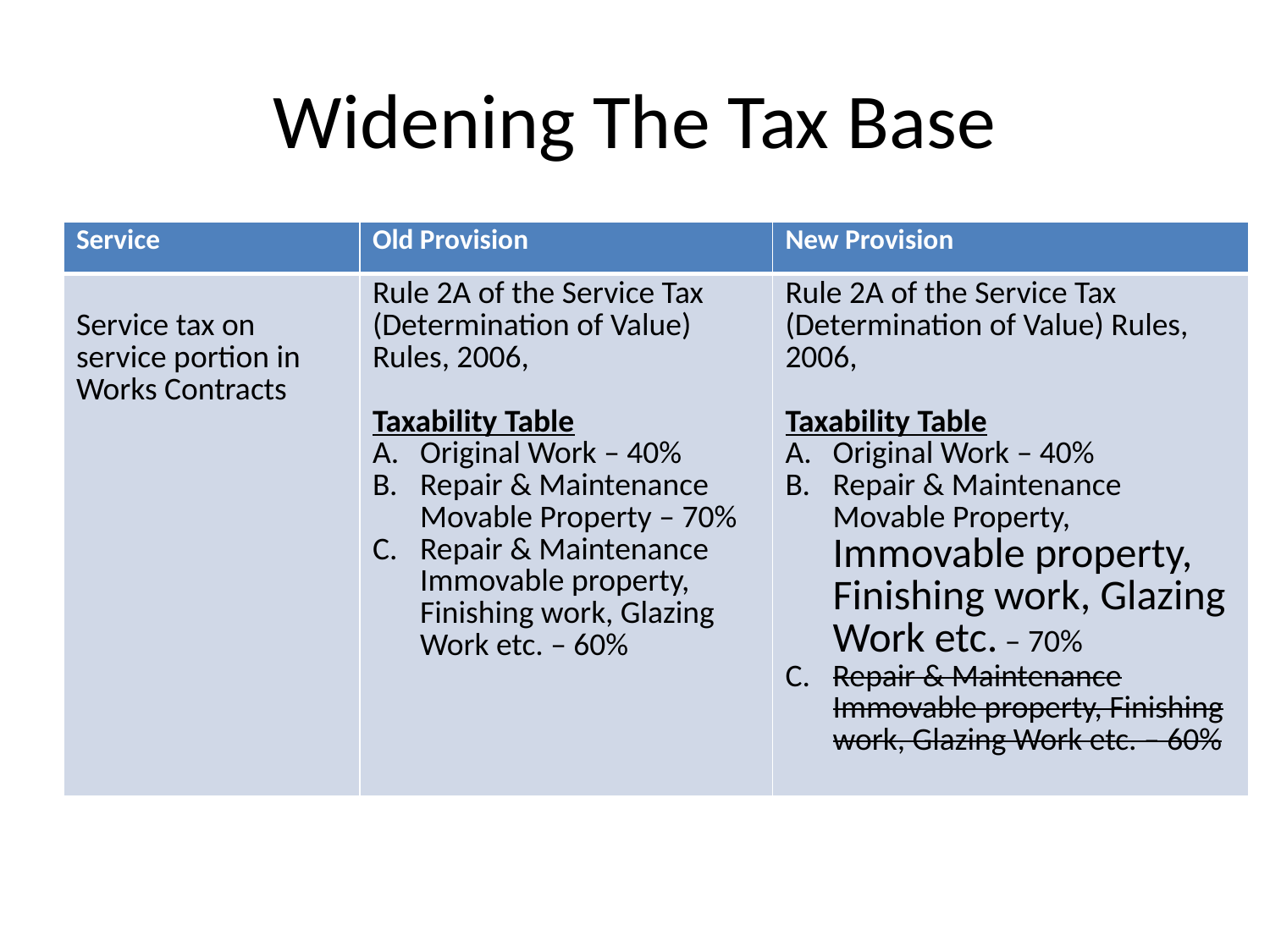

# Widening The Tax Base
| Service | Old Provision | New Provision |
| --- | --- | --- |
| Service tax on service portion in Works Contracts | Rule 2A of the Service Tax (Determination of Value) Rules, 2006, Taxability Table Original Work – 40% Repair & Maintenance Movable Property – 70% Repair & Maintenance Immovable property, Finishing work, Glazing Work etc. – 60% | Rule 2A of the Service Tax (Determination of Value) Rules, 2006, Taxability Table Original Work – 40% Repair & Maintenance Movable Property, Immovable property, Finishing work, Glazing Work etc. – 70% Repair & Maintenance Immovable property, Finishing work, Glazing Work etc. – 60% |